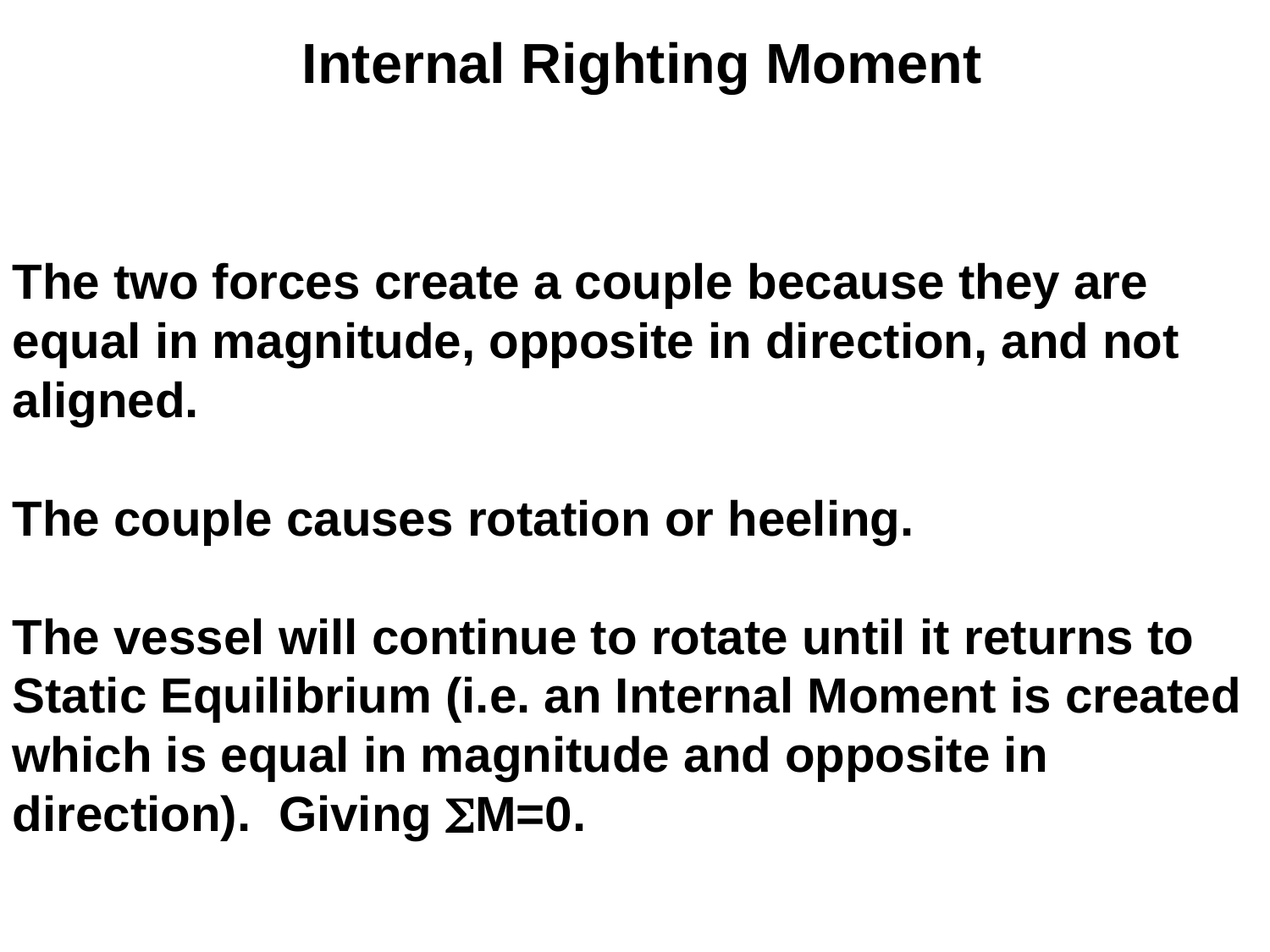

Internal Righting Moment
The two forces create a couple because they are equal in magnitude, opposite in direction, and not aligned.

The couple causes rotation or heeling.

The vessel will continue to rotate until it returns to Static Equilibrium (i.e. an Internal Moment is created which is equal in magnitude and opposite in direction).  Giving ΣM=0.